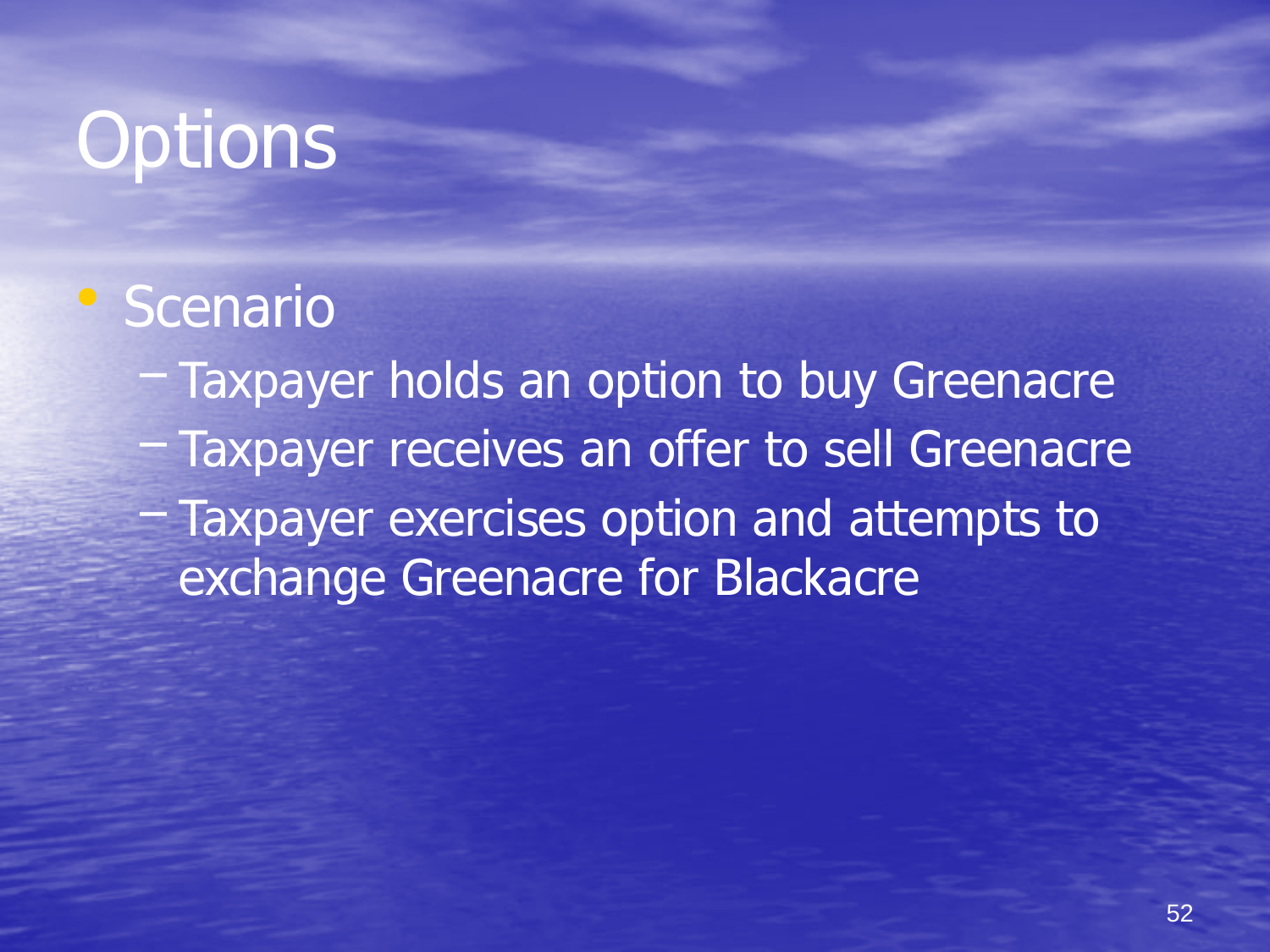

# Options
Scenario
Taxpayer holds an option to buy Greenacre
Taxpayer receives an offer to sell Greenacre
Taxpayer exercises option and attempts to exchange Greenacre for Blackacre
52